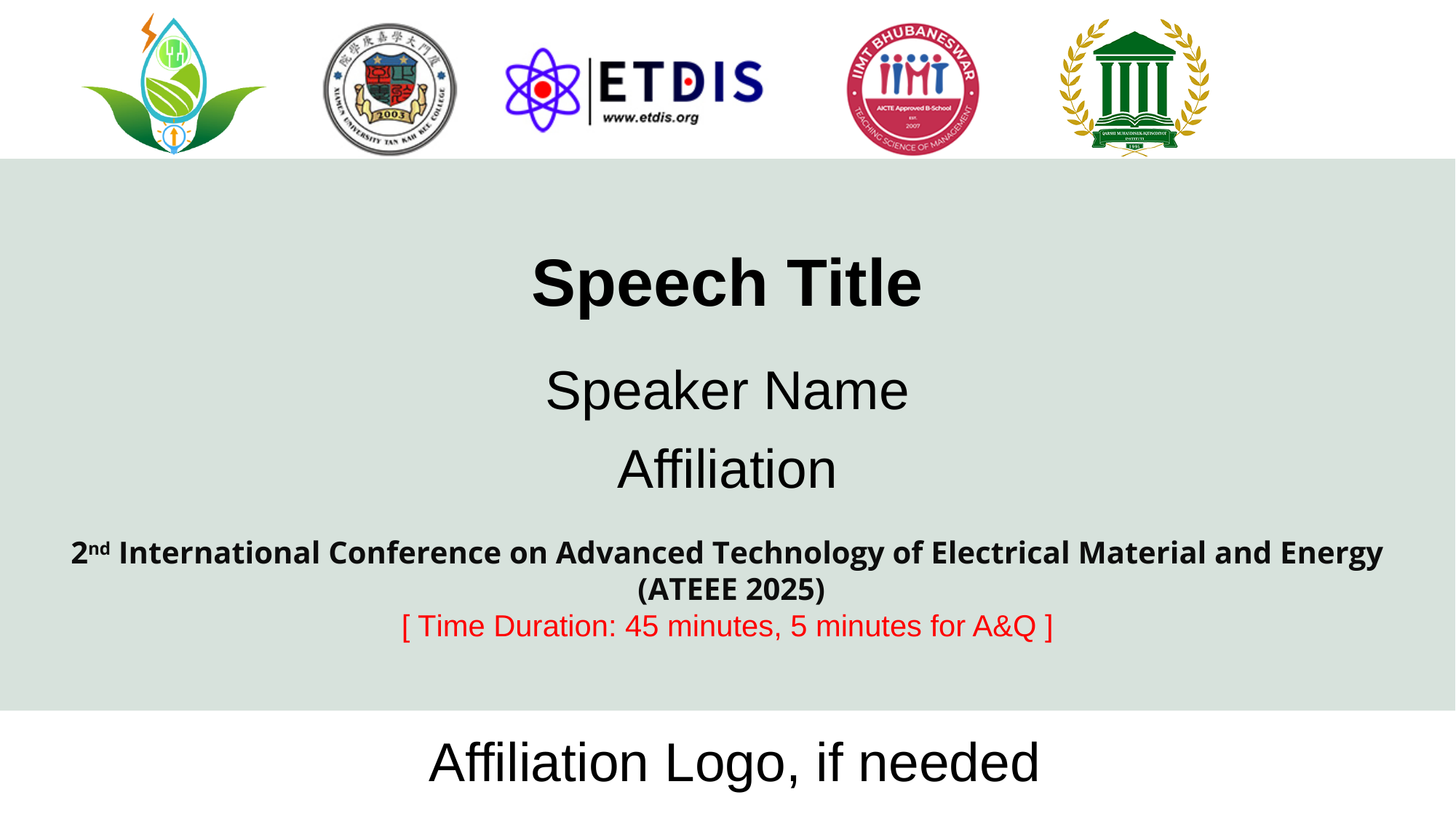

Speech Title
Speaker Name
Affiliation
2nd International Conference on Advanced Technology of Electrical Material and Energy
 (ATEEE 2025)
[ Time Duration: 45 minutes, 5 minutes for A&Q ]
Affiliation Logo, if needed